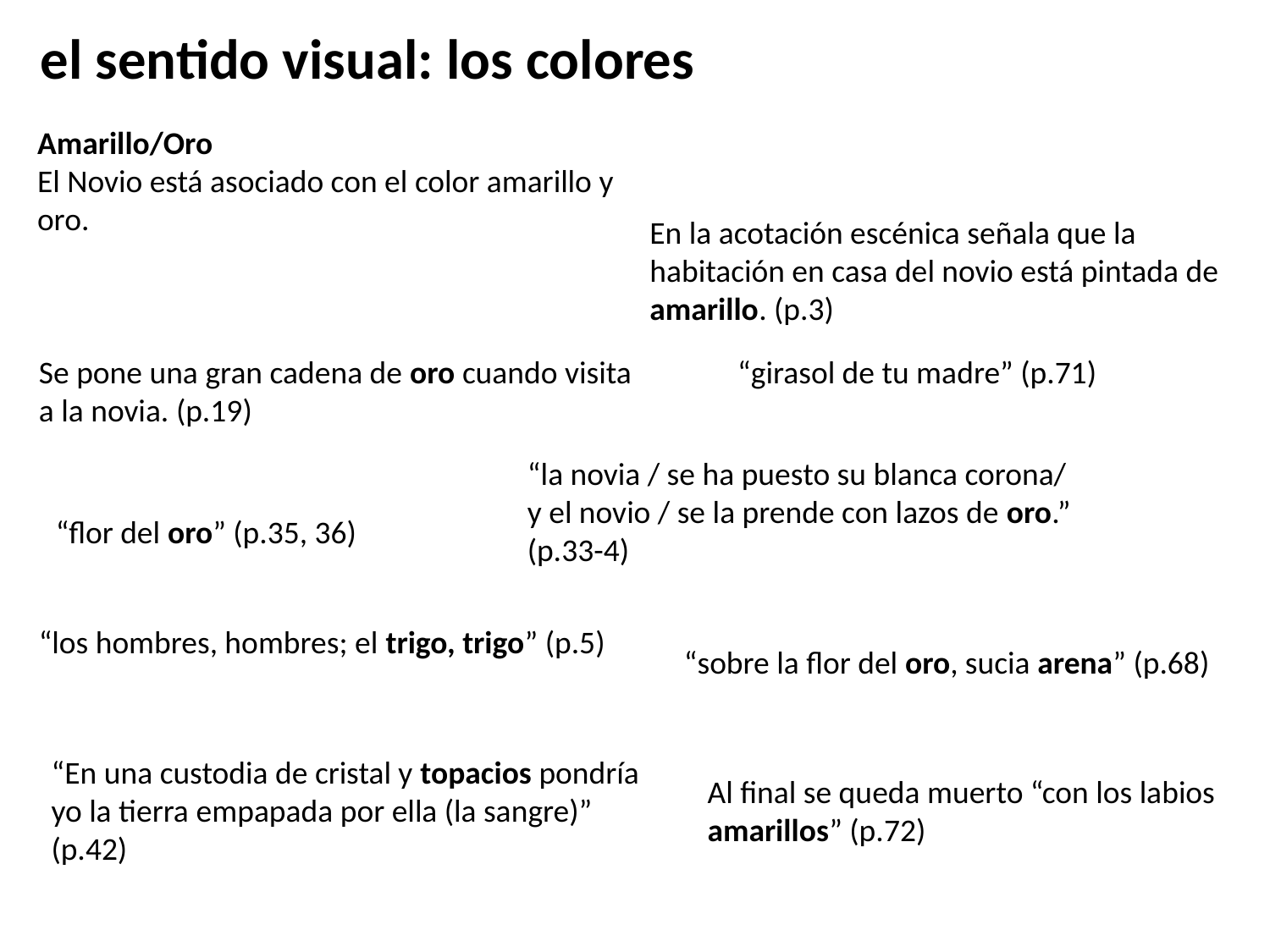

el sentido visual: los colores
Amarillo/Oro
El Novio está asociado con el color amarillo y oro.
En la acotación escénica señala que la habitación en casa del novio está pintada de amarillo. (p.3)
Se pone una gran cadena de oro cuando visita a la novia. (p.19)
“girasol de tu madre” (p.71)
“la novia / se ha puesto su blanca corona/
y el novio / se la prende con lazos de oro.” (p.33-4)
“flor del oro” (p.35, 36)
“los hombres, hombres; el trigo, trigo” (p.5)
“sobre la flor del oro, sucia arena” (p.68)
“En una custodia de cristal y topacios pondría yo la tierra empapada por ella (la sangre)” (p.42)
Al final se queda muerto “con los labios amarillos” (p.72)